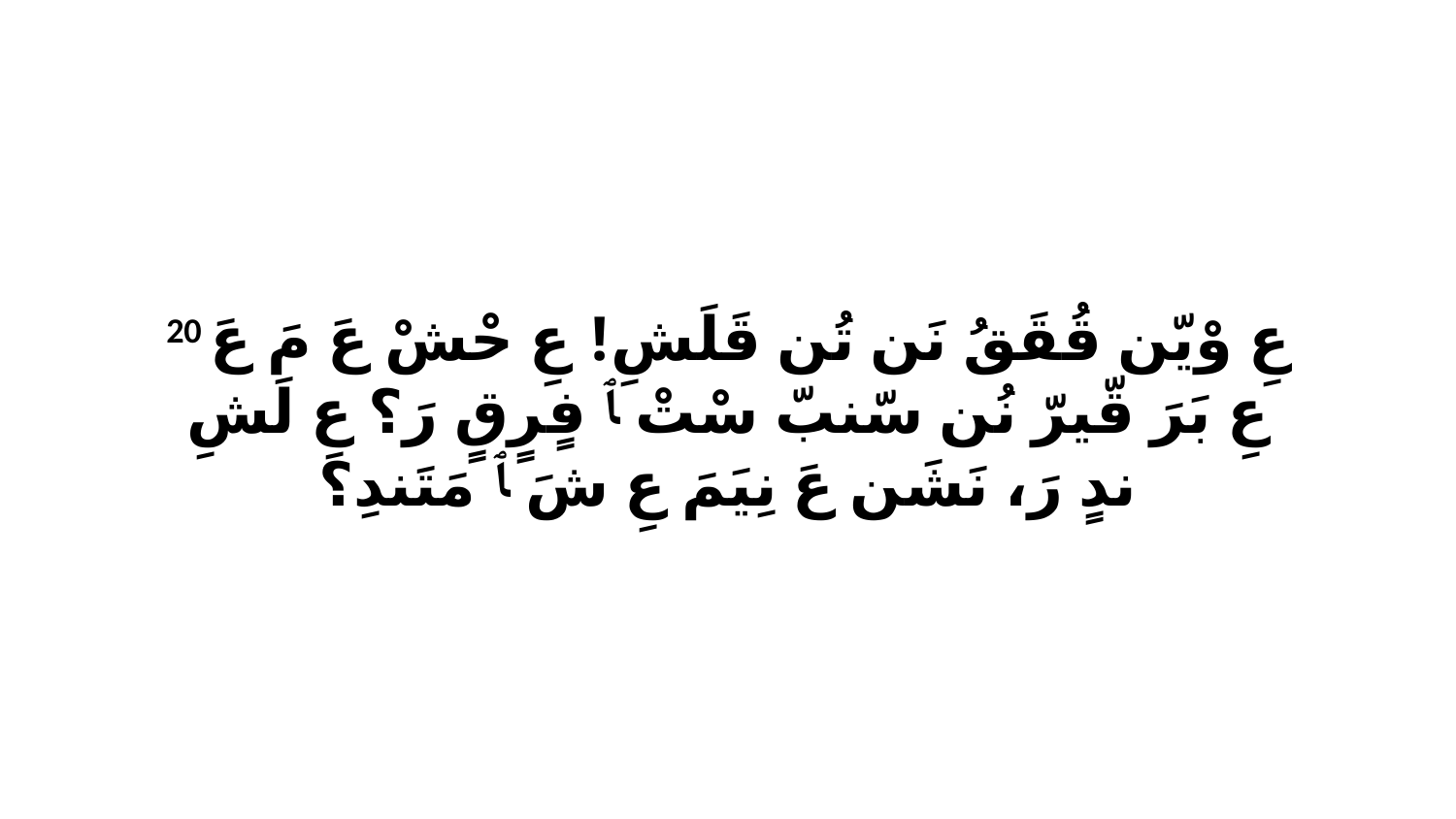

20 عِ وْيّن قُقَقُ نَن تُن قَلَشِ! عِ حْشْ عَ مَ عَ عِ بَرَ قّيرّ نُن سّنبّ سْتْ ﭑ فٍرٍقٍ رَ؟ عِ لَشِ ندٍ رَ، نَشَن عَ نِيَمَ عِ شَ ﭑ مَتَندِ؟